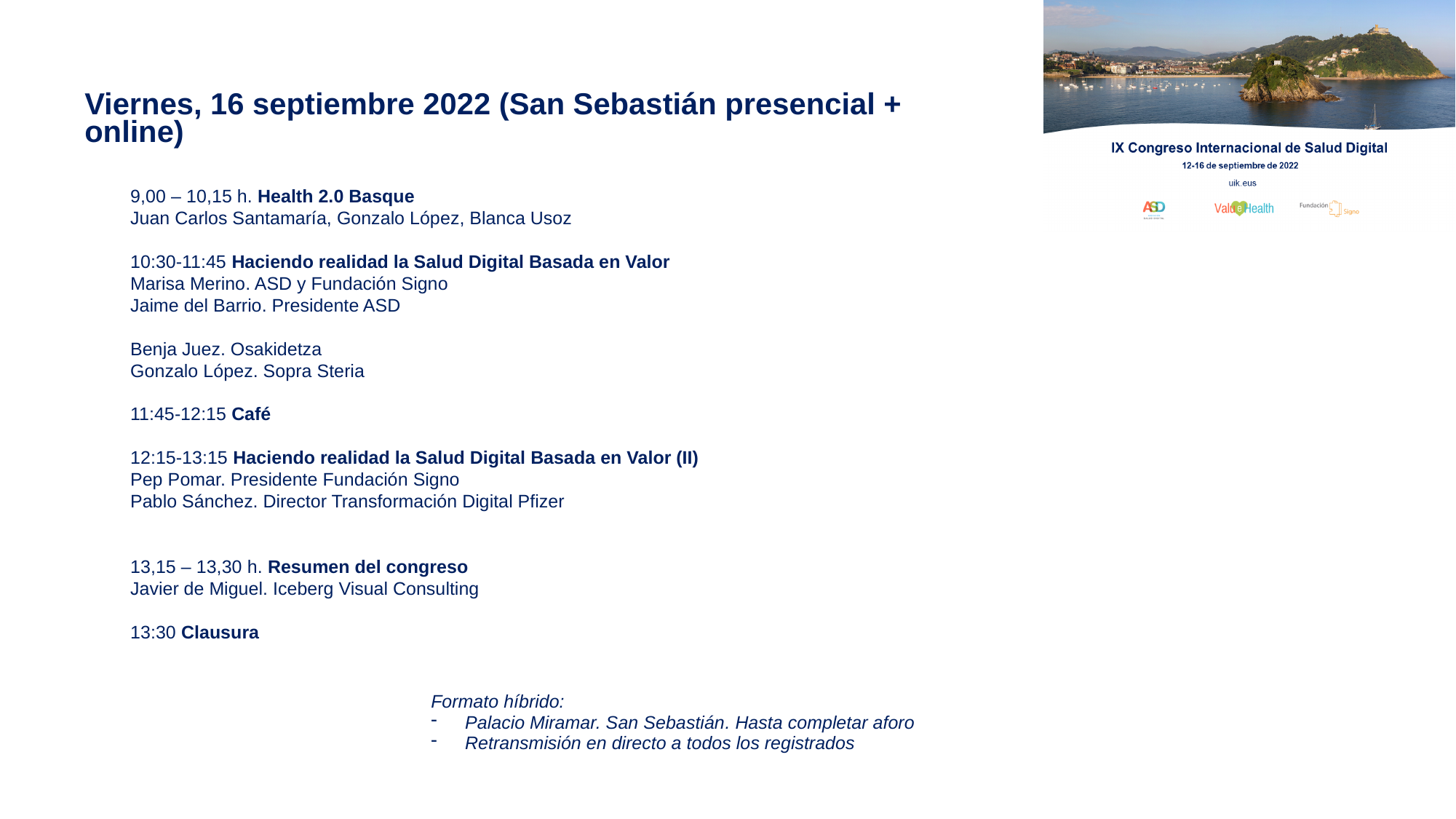

Viernes, 16 septiembre 2022 (San Sebastián presencial + online)

9,00 – 10,15 h. Health 2.0 Basque
Juan Carlos Santamaría, Gonzalo López, Blanca Usoz

10:30-11:45 Haciendo realidad la Salud Digital Basada en Valor
Marisa Merino. ASD y Fundación Signo
Jaime del Barrio. Presidente ASD

Benja Juez. Osakidetza
Gonzalo López. Sopra Steria

11:45-12:15 Café

12:15-13:15 Haciendo realidad la Salud Digital Basada en Valor (II)
Pep Pomar. Presidente Fundación Signo
Pablo Sánchez. Director Transformación Digital Pfizer

13,15 – 13,30 h. Resumen del congreso
Javier de Miguel. Iceberg Visual Consulting

13:30 Clausura

Formato híbrido:
Palacio Miramar. San Sebastián. Hasta completar aforo
Retransmisión en directo a todos los registrados